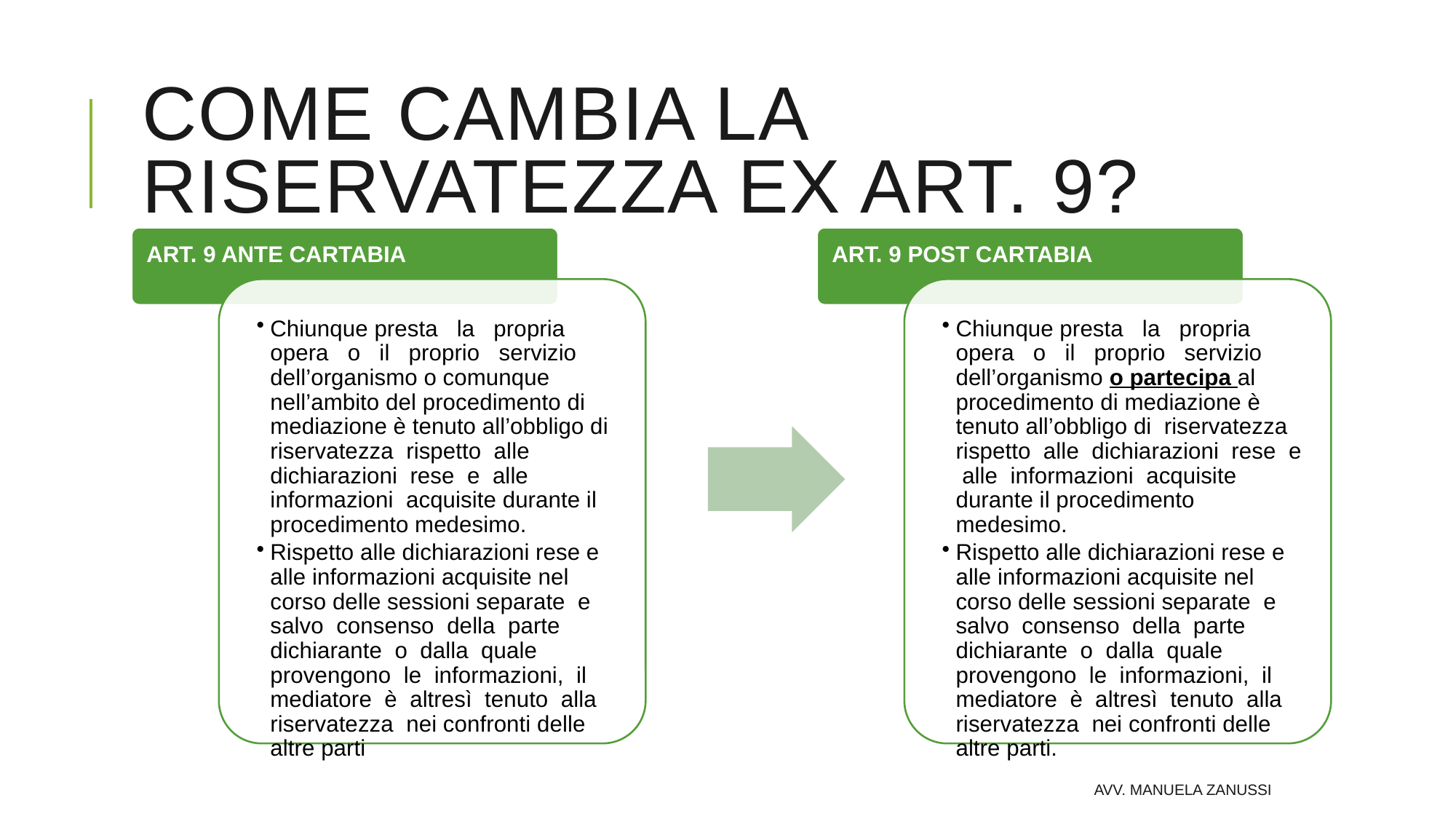

# Come cambia la riservatezza ex art. 9?
ART. 9 ANTE CARTABIA
Chiunque presta   la   propria   opera   o   il   proprio   servizio dell’organismo o comunque nell’ambito del procedimento di mediazione è tenuto all’obbligo di  riservatezza  rispetto  alle  dichiarazioni  rese  e  alle  informazioni  acquisite durante il procedimento medesimo.
Rispetto alle dichiarazioni rese e alle informazioni acquisite nel corso delle sessioni separate  e  salvo  consenso  della  parte  dichiarante  o  dalla  quale provengono  le  informazioni,  il  mediatore  è  altresì  tenuto  alla  riservatezza  nei confronti delle altre parti

ART. 9 POST CARTABIA
Chiunque presta   la   propria   opera   o   il   proprio   servizio dell’organismo o partecipa al procedimento di mediazione è tenuto all’obbligo di  riservatezza  rispetto  alle  dichiarazioni  rese  e  alle  informazioni  acquisite durante il procedimento medesimo.
Rispetto alle dichiarazioni rese e alle informazioni acquisite nel corso delle sessioni separate  e  salvo  consenso  della  parte  dichiarante  o  dalla  quale provengono  le  informazioni,  il  mediatore  è  altresì  tenuto  alla  riservatezza  nei confronti delle altre parti.
avv. Manuela Zanussi